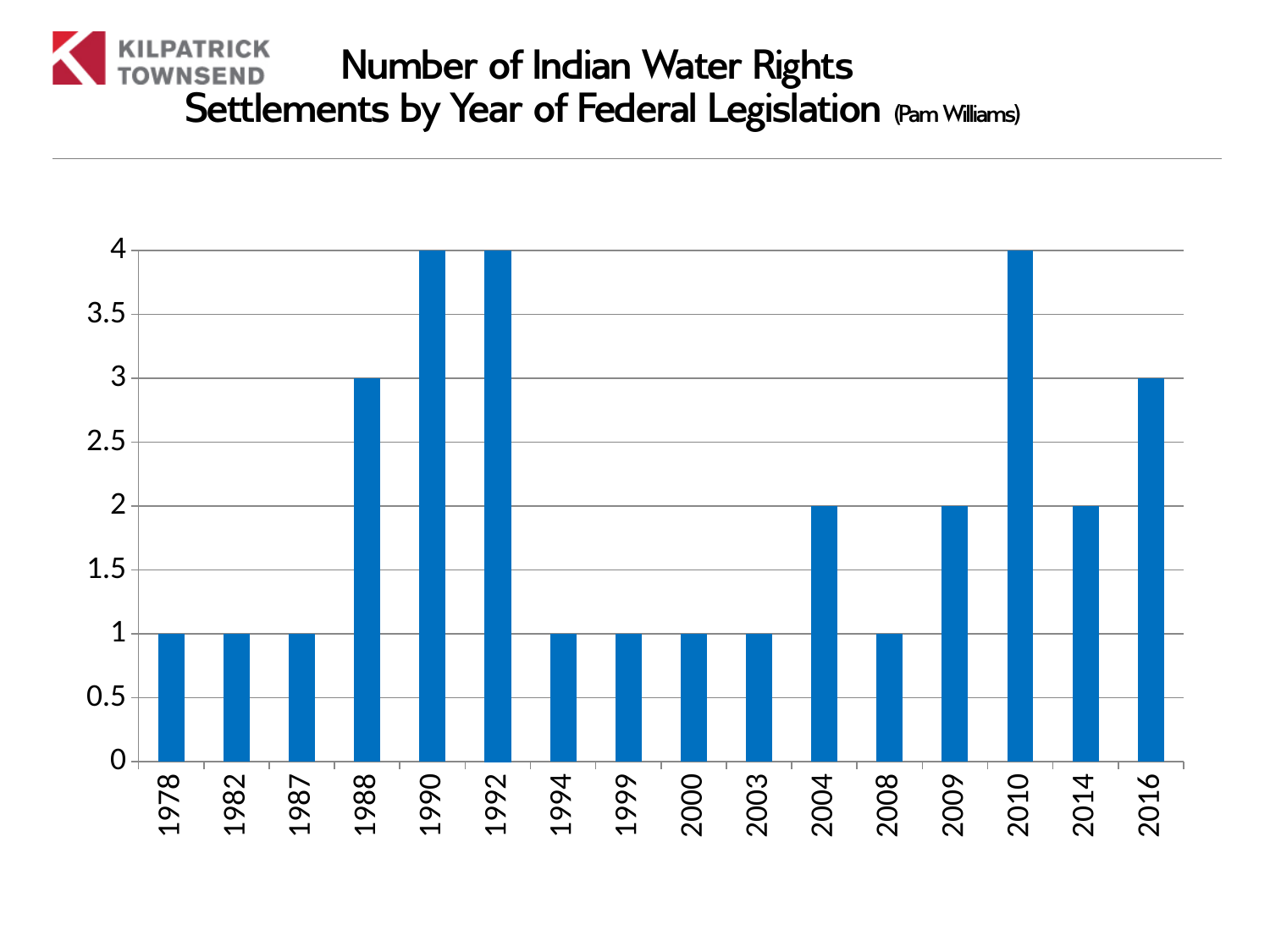

# Number of Indian Water Rights Settlements by Year of Federal Legislation (Pam Williams)

### Chart

| Category | Column1 |
|---|---|
| 1978 | 1.0 |
| 1982 | 1.0 |
| 1987 | 1.0 |
| 1988 | 3.0 |
| 1990 | 4.0 |
| 1992 | 4.0 |
| 1994 | 1.0 |
| 1999 | 1.0 |
| 2000 | 1.0 |
| 2003 | 1.0 |
| 2004 | 2.0 |
| 2008 | 1.0 |
| 2009 | 2.0 |
| 2010 | 4.0 |
| 2014 | 2.0 |
| 2016 | 3.0 |